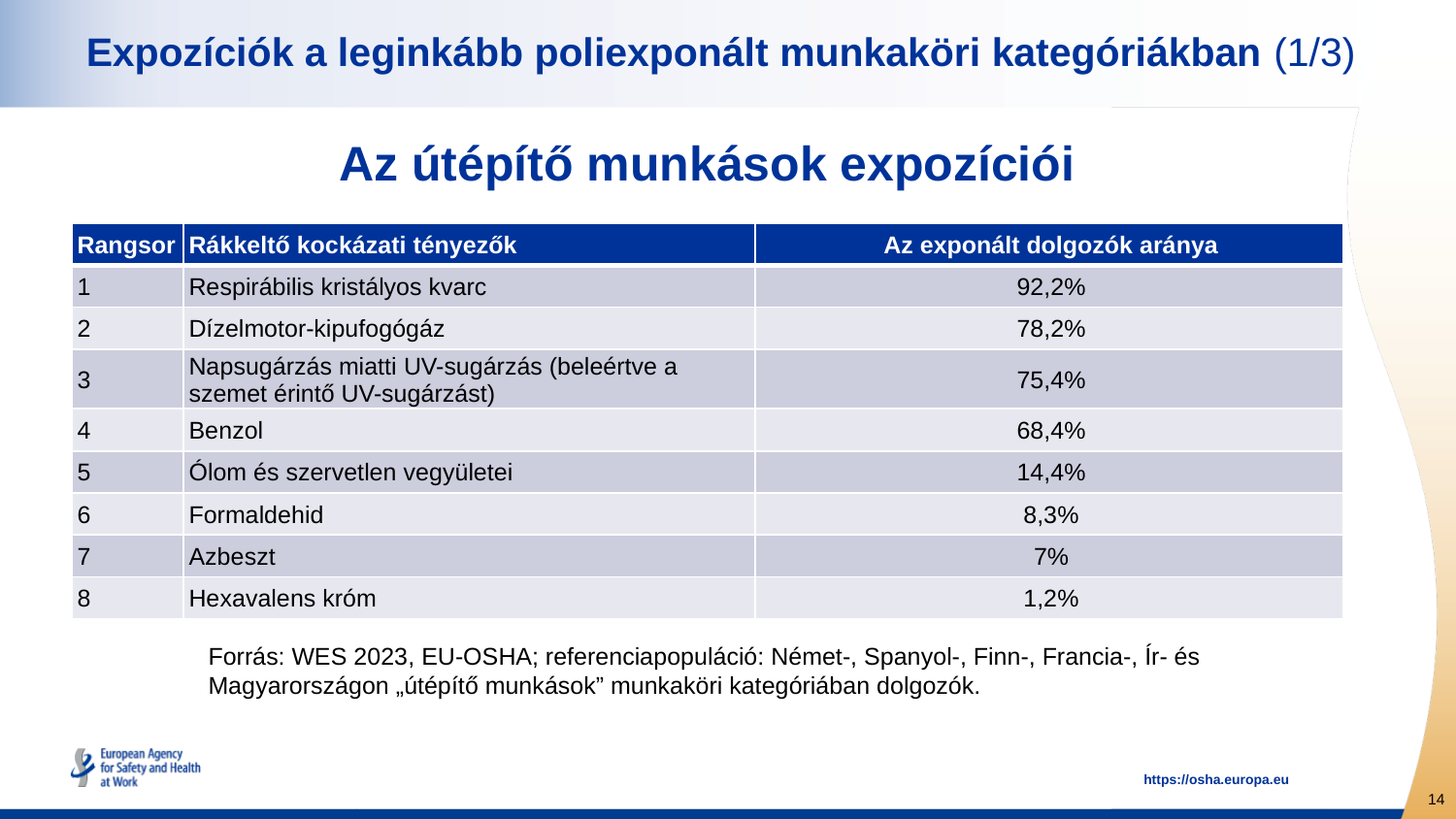

# Expozíciók a leginkább poliexponált munkaköri kategóriákban (1/3)
Az útépítő munkások expozíciói
| Rangsor | Rákkeltő kockázati tényezők | Az exponált dolgozók aránya |
| --- | --- | --- |
| 1 | Respirábilis kristályos kvarc | 92,2% |
| 2 | Dízelmotor-kipufogógáz | 78,2% |
| 3 | Napsugárzás miatti UV-sugárzás (beleértve a szemet érintő UV-sugárzást) | 75,4% |
| 4 | Benzol | 68,4% |
| 5 | Ólom és szervetlen vegyületei | 14,4% |
| 6 | Formaldehid | 8,3% |
| 7 | Azbeszt | 7% |
| 8 | Hexavalens króm | 1,2% |
Forrás: WES 2023, EU-OSHA; referenciapopuláció: Német-, Spanyol-, Finn-, Francia-, Ír- és Magyarországon „útépítő munkások” munkaköri kategóriában dolgozók.